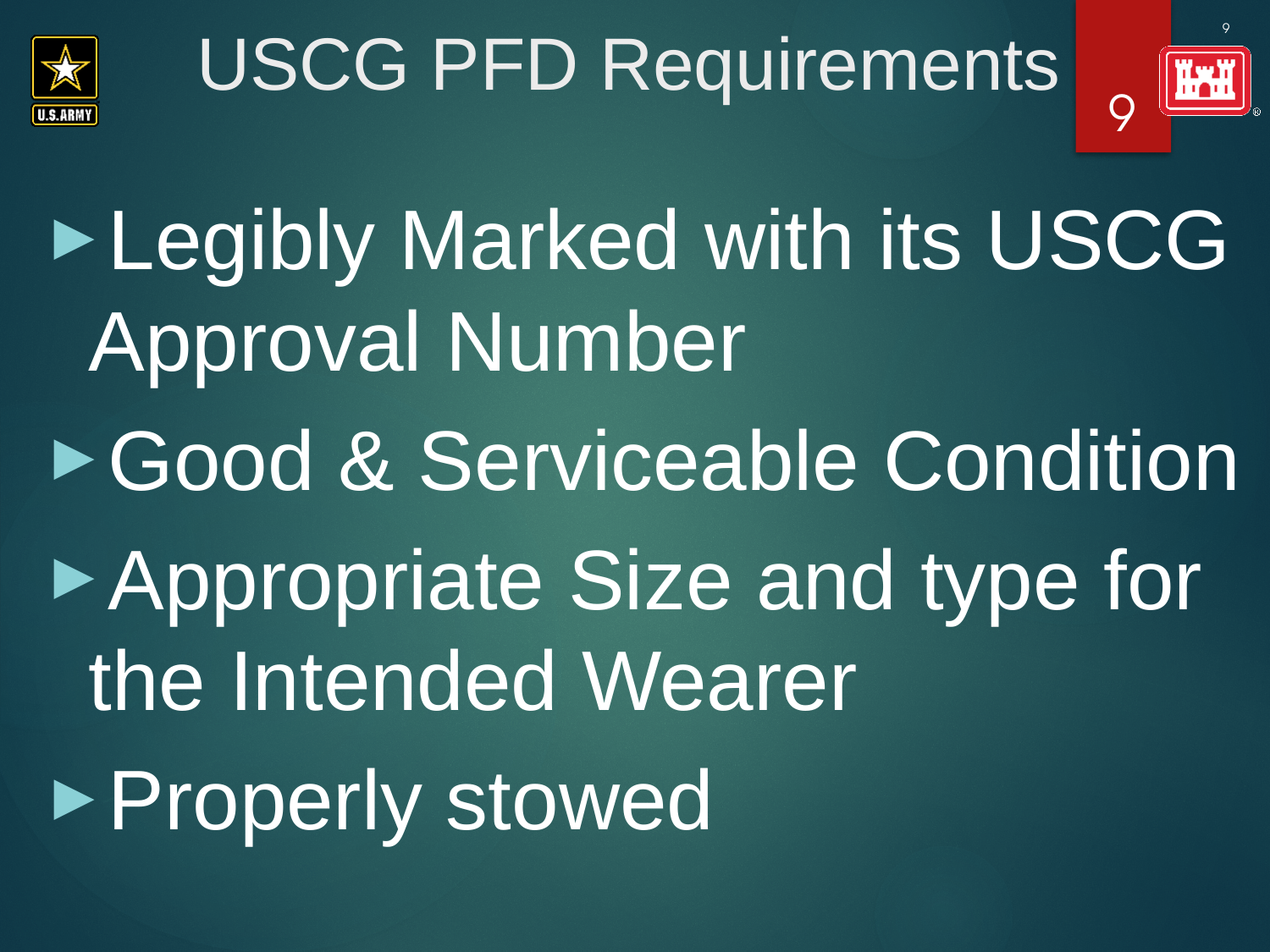

# USCG PFD Requirements
9
Legibly Marked with its USCG Approval Number
Good & Serviceable Condition
Appropriate Size and type for the Intended Wearer
Properly stowed